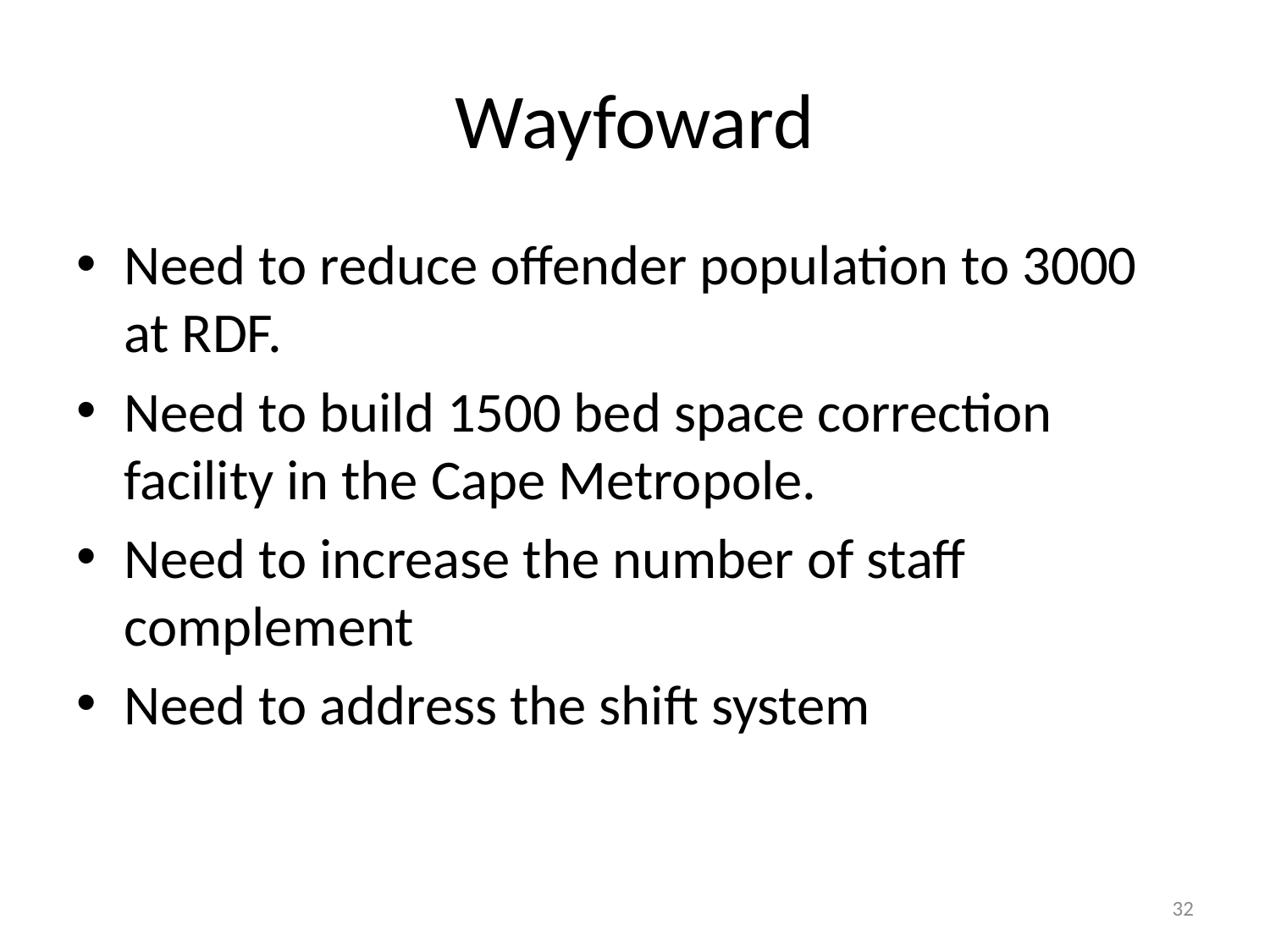

# Wayfoward
Need to reduce offender population to 3000 at RDF.
Need to build 1500 bed space correction facility in the Cape Metropole.
Need to increase the number of staff complement
Need to address the shift system

32